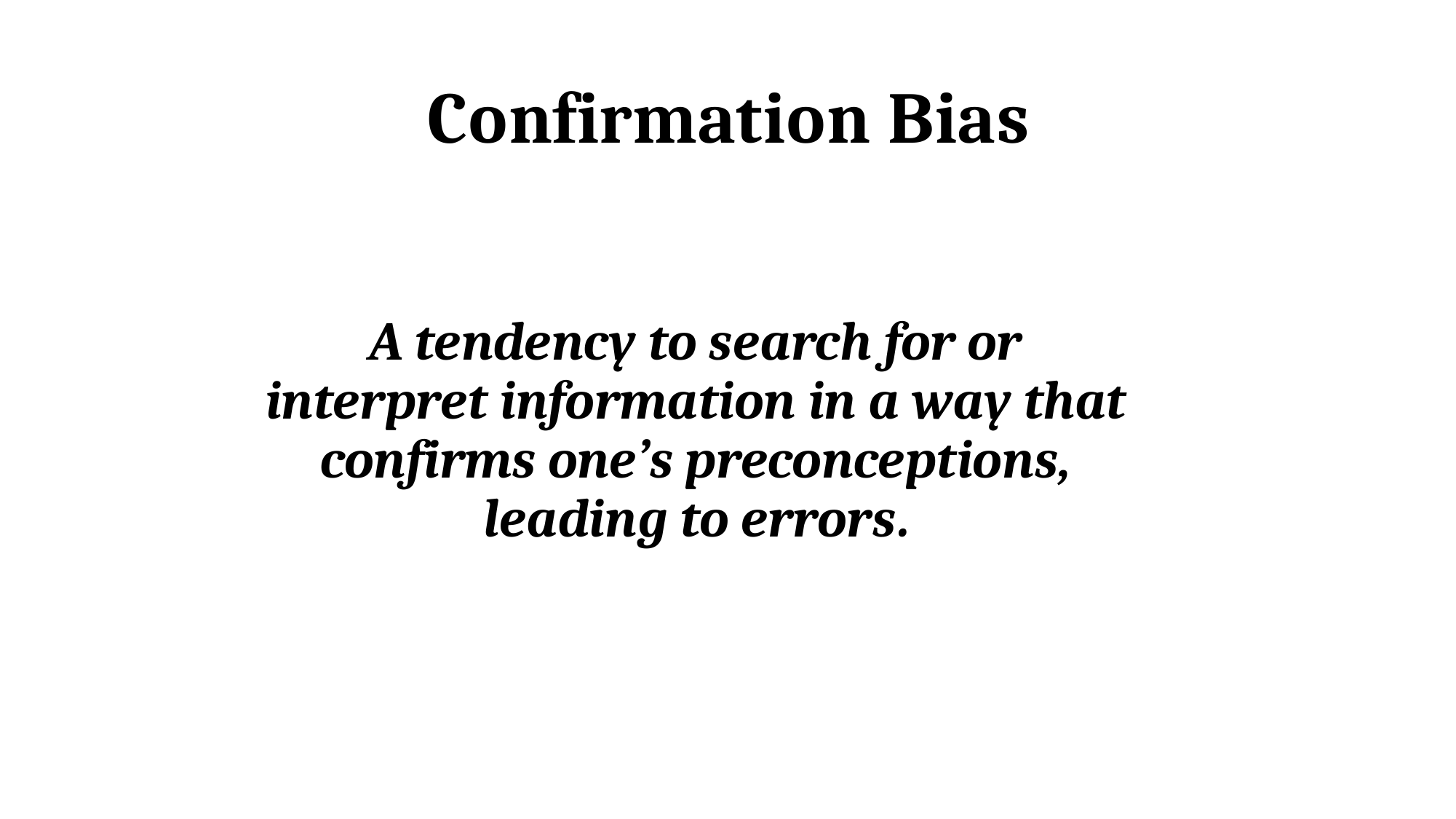

# Confirmation Bias
A tendency to search for or interpret information in a way that confirms one’s preconceptions, leading to errors.